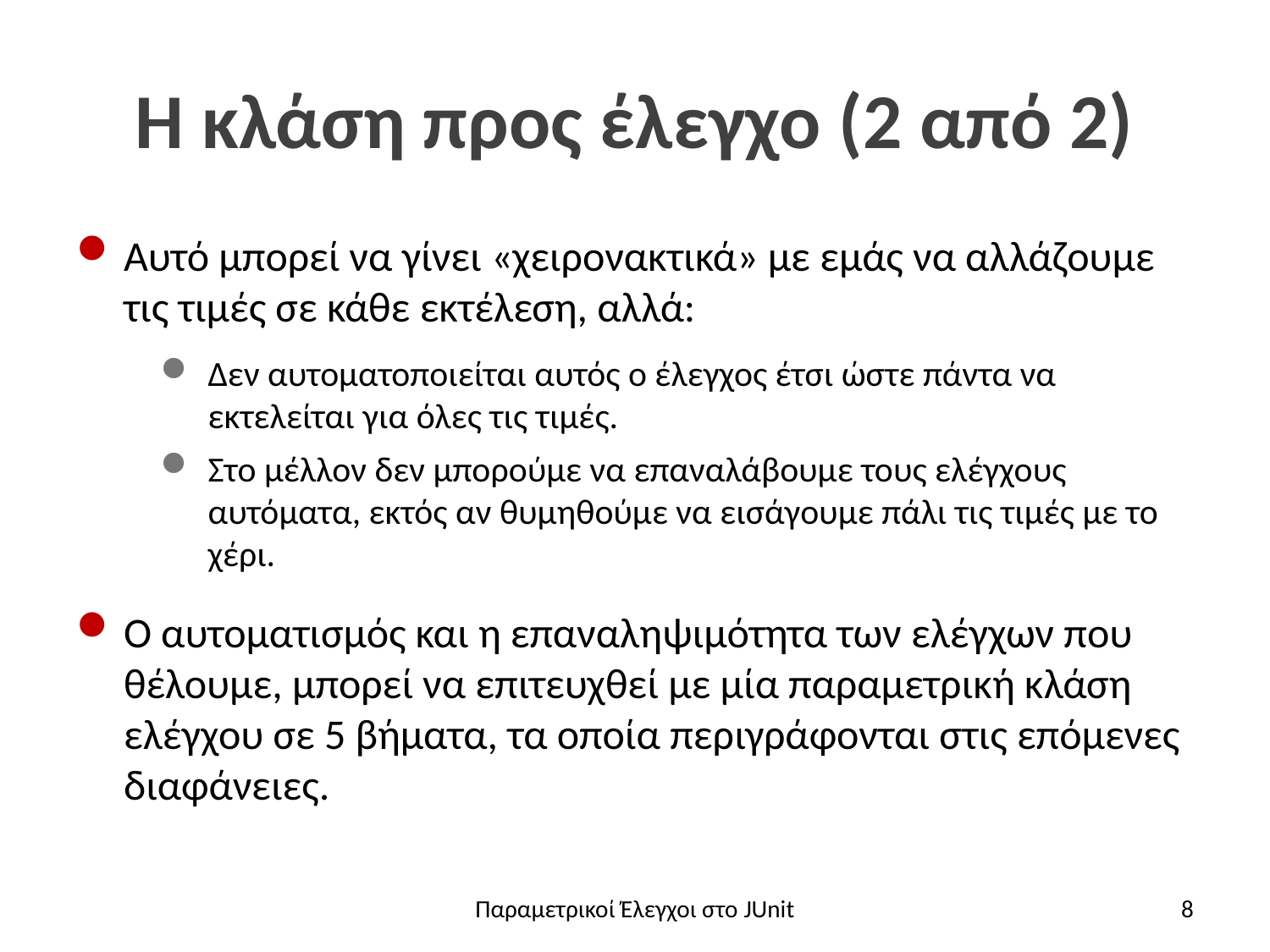

# Η κλάση προς έλεγχο (2 από 2)
Αυτό μπορεί να γίνει «χειρονακτικά» με εμάς να αλλάζουμε τις τιμές σε κάθε εκτέλεση, αλλά:
Δεν αυτοματοποιείται αυτός ο έλεγχος έτσι ώστε πάντα να εκτελείται για όλες τις τιμές.
Στο μέλλον δεν μπορούμε να επαναλάβουμε τους ελέγχους αυτόματα, εκτός αν θυμηθούμε να εισάγουμε πάλι τις τιμές με το χέρι.
Ο αυτοματισμός και η επαναληψιμότητα των ελέγχων που θέλουμε, μπορεί να επιτευχθεί με μία παραμετρική κλάση ελέγχου σε 5 βήματα, τα οποία περιγράφονται στις επόμενες διαφάνειες.

Παραμετρικοί Έλεγχοι στο JUnit
8